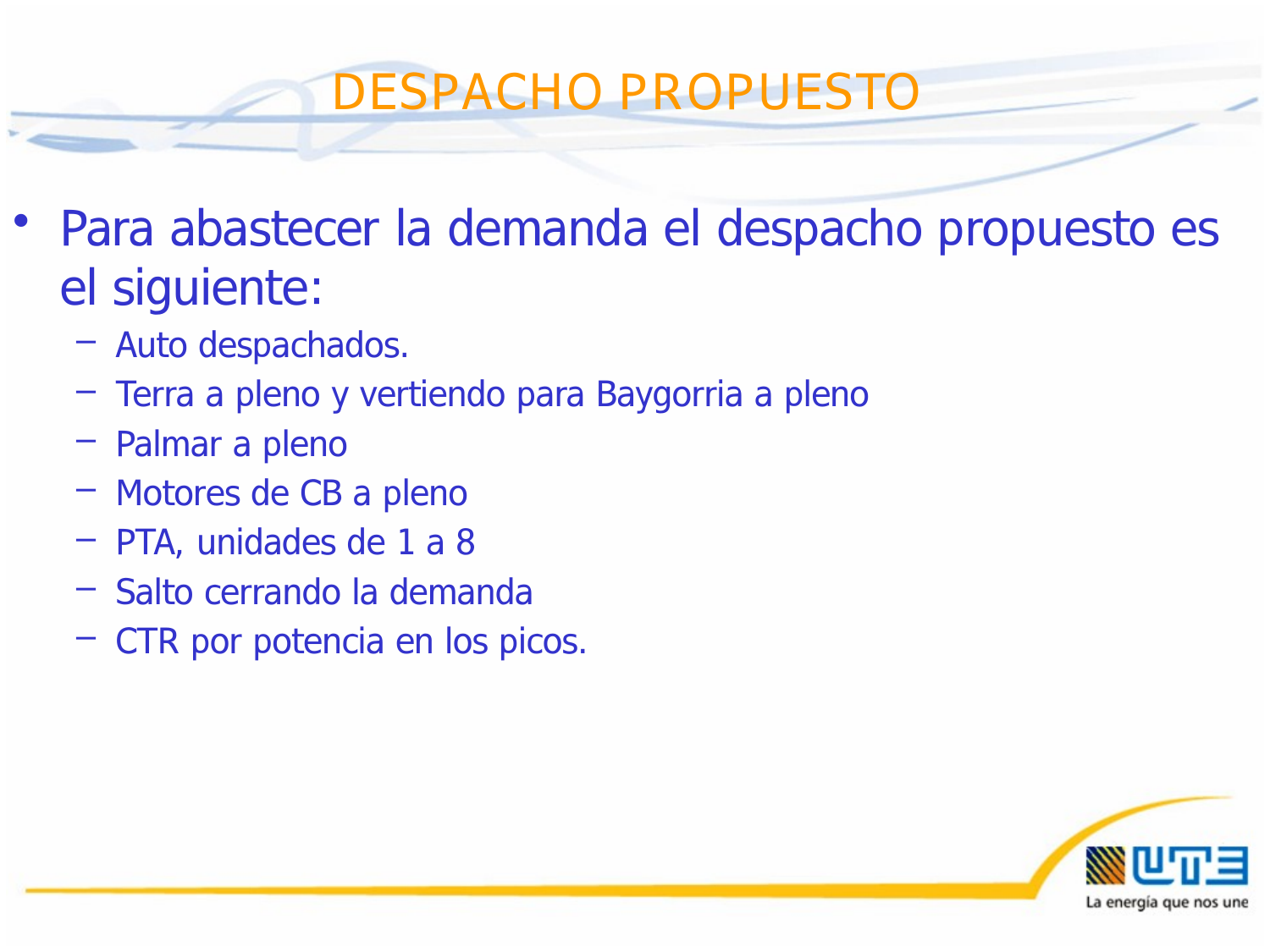

DESPACHO PROPUESTO
Para abastecer la demanda el despacho propuesto es el siguiente:
Auto despachados.
Terra a pleno y vertiendo para Baygorria a pleno
Palmar a pleno
Motores de CB a pleno
PTA, unidades de 1 a 8
Salto cerrando la demanda
CTR por potencia en los picos.